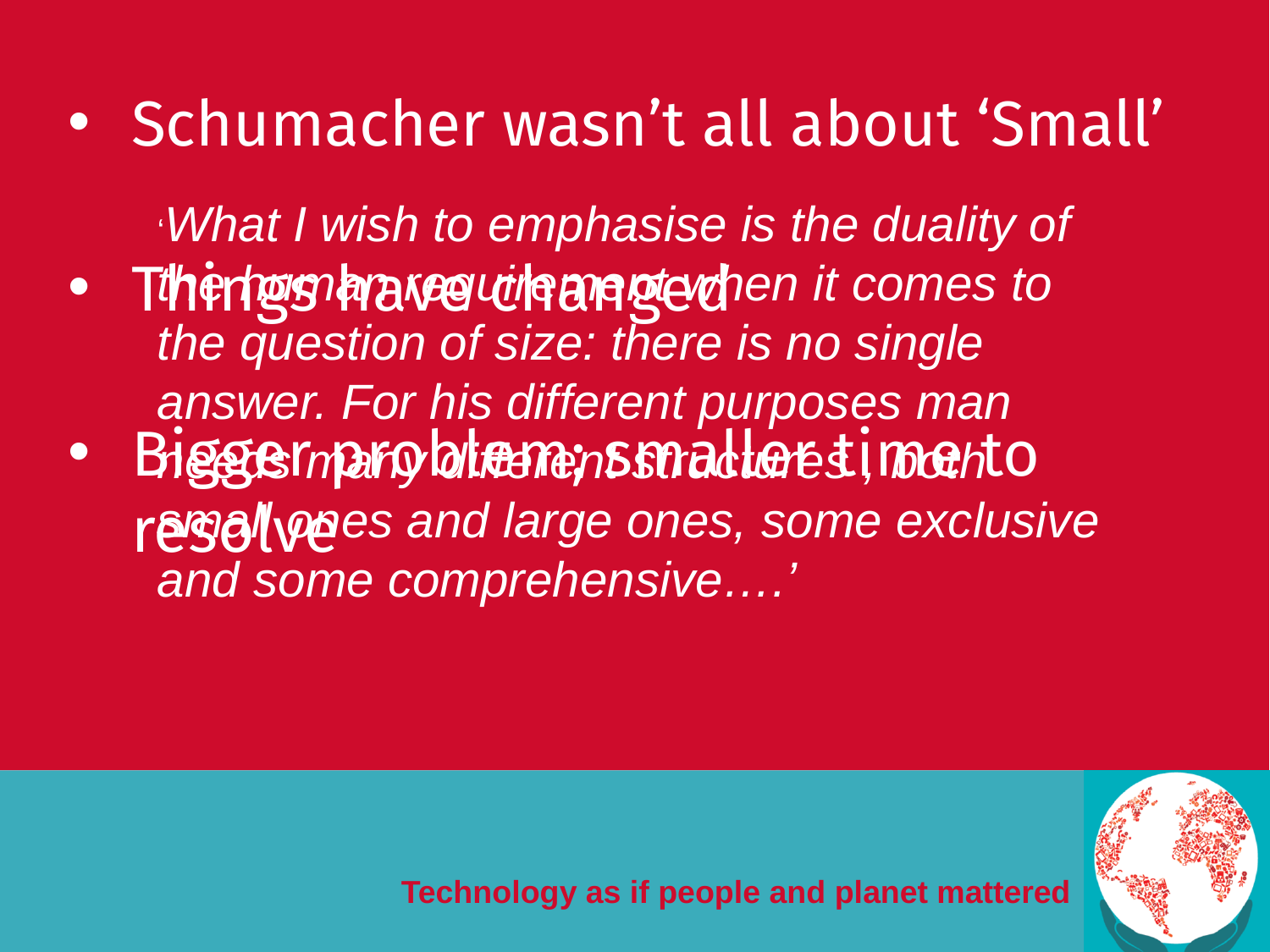

Schumacher wasn’t all about ‘Small’
Things have changed
Bigger problem; smaller time to resolve
‘What I wish to emphasise is the duality of the human requirement when it comes to the question of size: there is no single answer. For his different purposes man needs many different structures , both small ones and large ones, some exclusive and some comprehensive….’